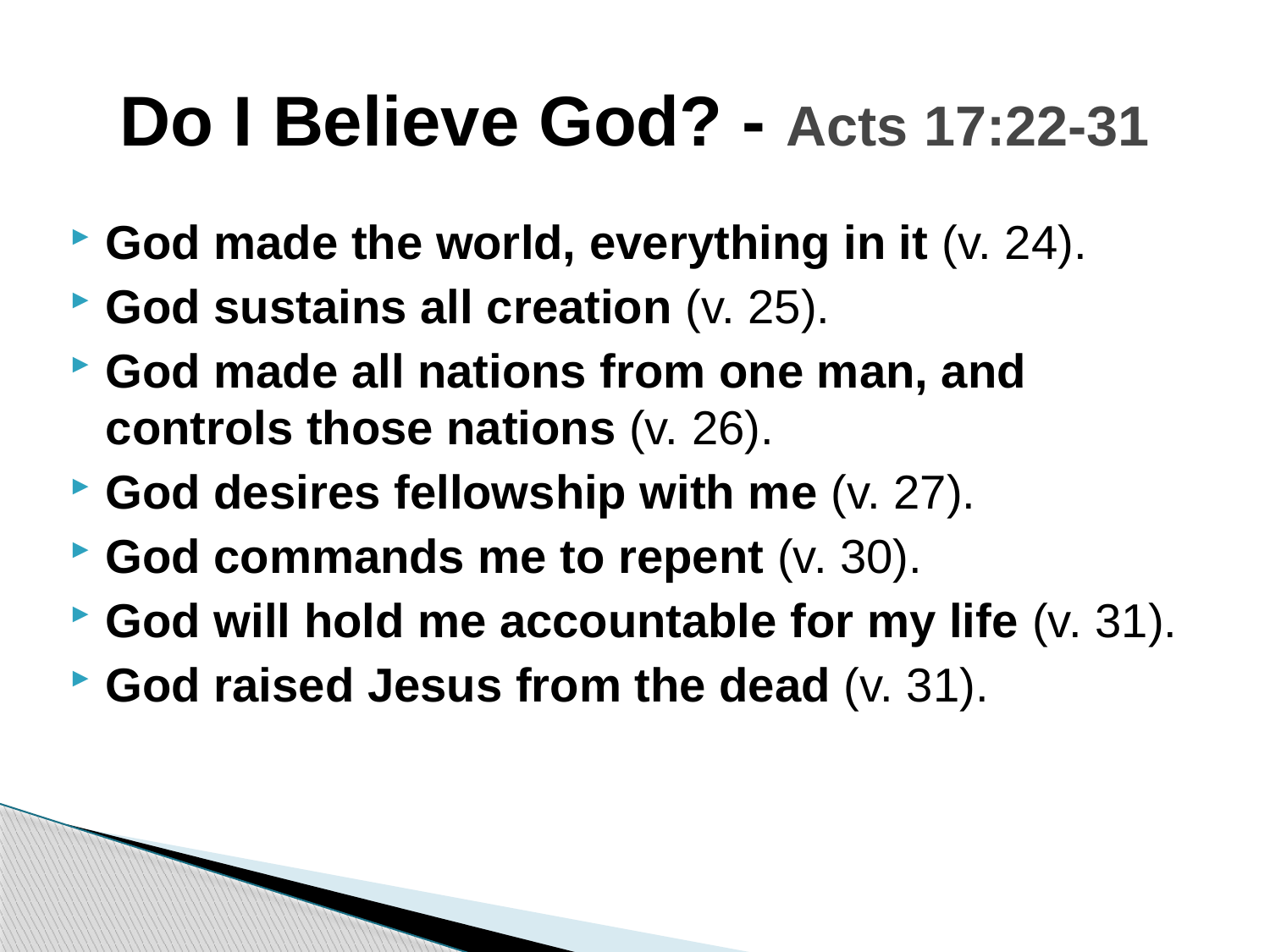

# Do I Believe God? - Acts 17:22-31
God made the world, everything in it (v. 24).
God sustains all creation (v. 25).
God made all nations from one man, and controls those nations (v. 26).
God desires fellowship with me (v. 27).
God commands me to repent (v. 30).
God will hold me accountable for my life (v. 31).
God raised Jesus from the dead (v. 31).